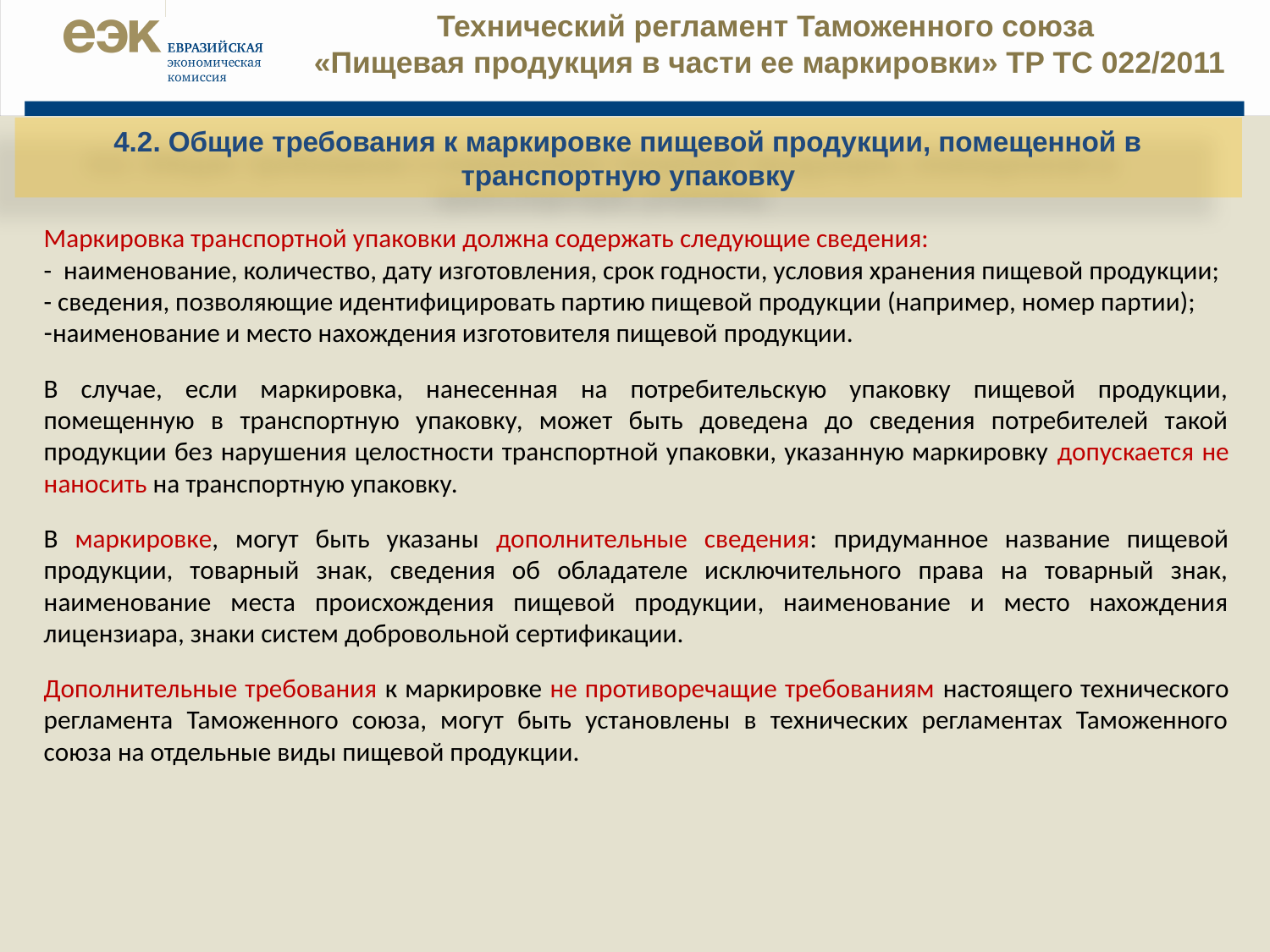

Технический регламент Таможенного союза
«Пищевая продукция в части ее маркировки» ТР ТС 022/2011
4.2. Общие требования к маркировке пищевой продукции, помещенной в транспортную упаковку
Маркировка транспортной упаковки должна содержать следующие сведения:
-  наименование, количество, дату изготовления, срок годности, условия хранения пищевой продукции;
- сведения, позволяющие идентифицировать партию пищевой продукции (например, номер партии);
наименование и место нахождения изготовителя пищевой продукции.

В случае, если маркировка, нанесенная на потребительскую упаковку пищевой продукции, помещенную в транспортную упаковку, может быть доведена до сведения потребителей такой продукции без нарушения целостности транспортной упаковки, указанную маркировку допускается не наносить на транспортную упаковку.

В маркировке, могут быть указаны дополнительные сведения: придуманное название пищевой продукции, товарный знак, сведения об обладателе исключительного права на товарный знак, наименование места происхождения пищевой продукции, наименование и место нахождения лицензиара, знаки систем добровольной сертификации.

Дополнительные требования к маркировке не противоречащие требованиям настоящего технического регламента Таможенного союза, могут быть установлены в технических регламентах Таможенного союза на отдельные виды пищевой продукции.